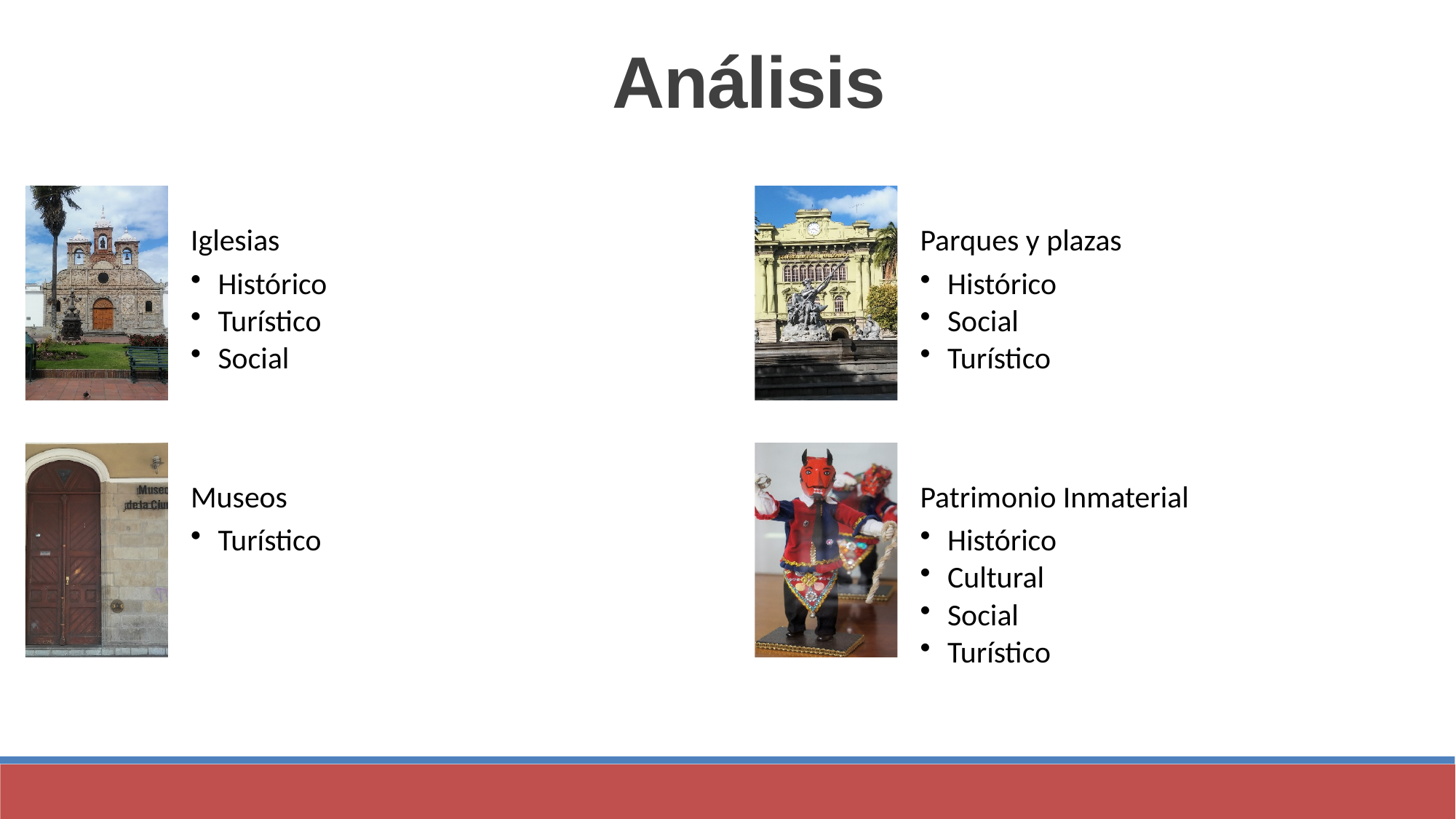

Iglesias
Histórico
Turístico
Social
Parques y plazas
Histórico
Social
Turístico
Museos
Turístico
Patrimonio Inmaterial
Histórico
Cultural
Social
Turístico
Análisis